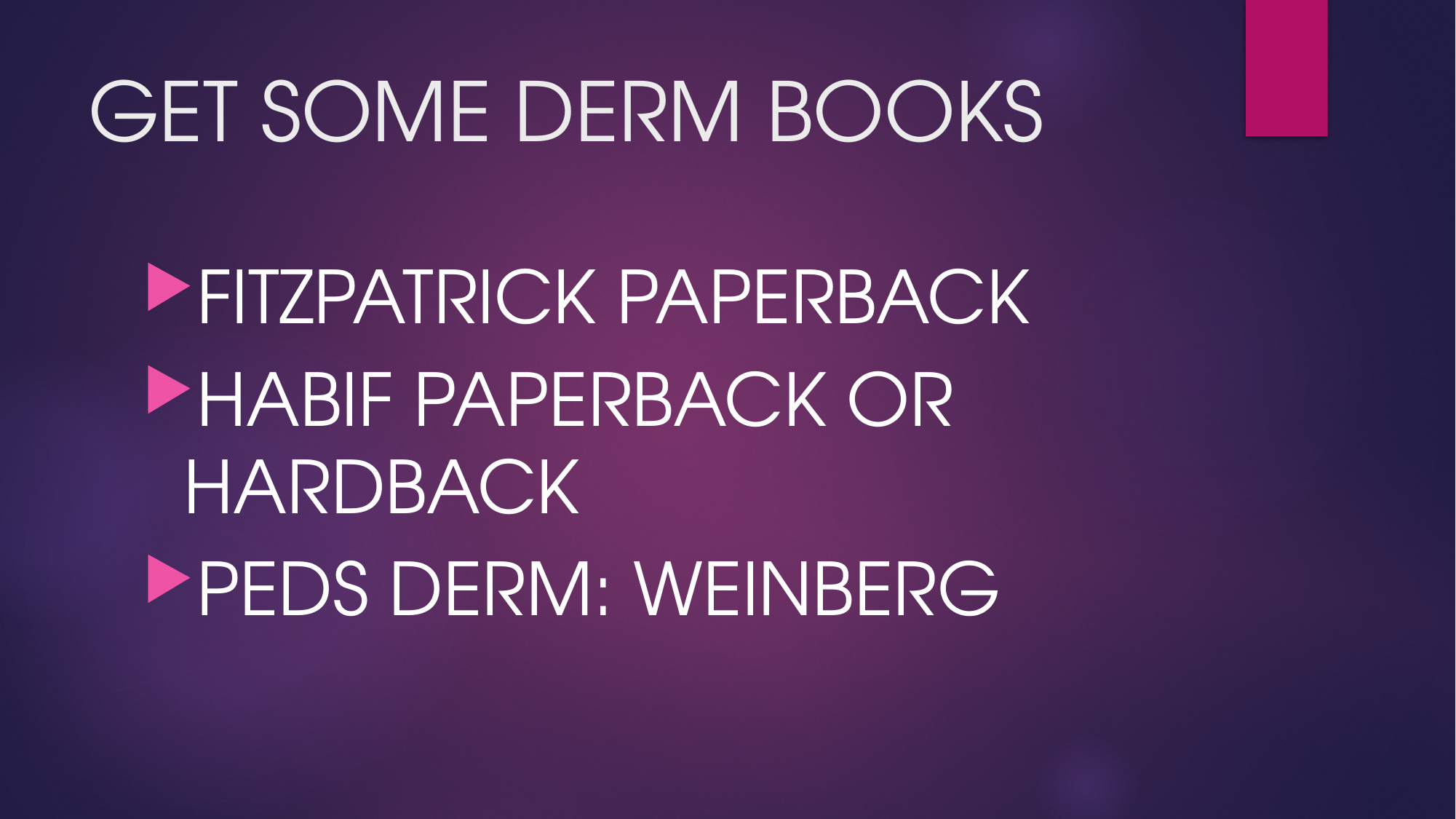

# GET SOME DERM BOOKS
FITZPATRICK PAPERBACK
HABIF PAPERBACK OR HARDBACK
PEDS DERM: WEINBERG